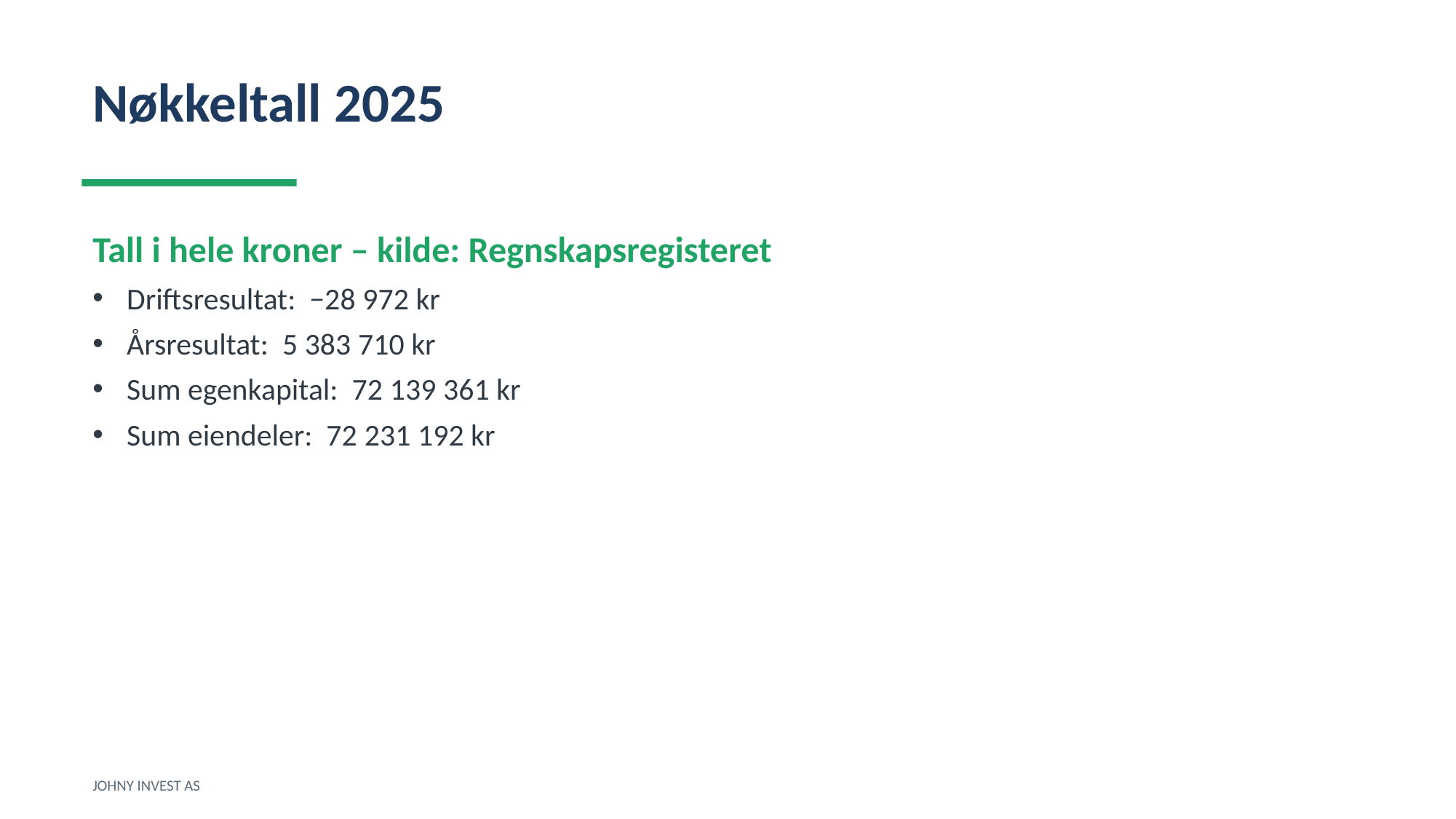

Nøkkeltall 2025

Tall i hele kroner – kilde: Regnskapsregisteret
Driftsresultat:  −28 972 kr
Årsresultat:  5 383 710 kr
Sum egenkapital:  72 139 361 kr
Sum eiendeler:  72 231 192 kr
JOHNY INVEST AS